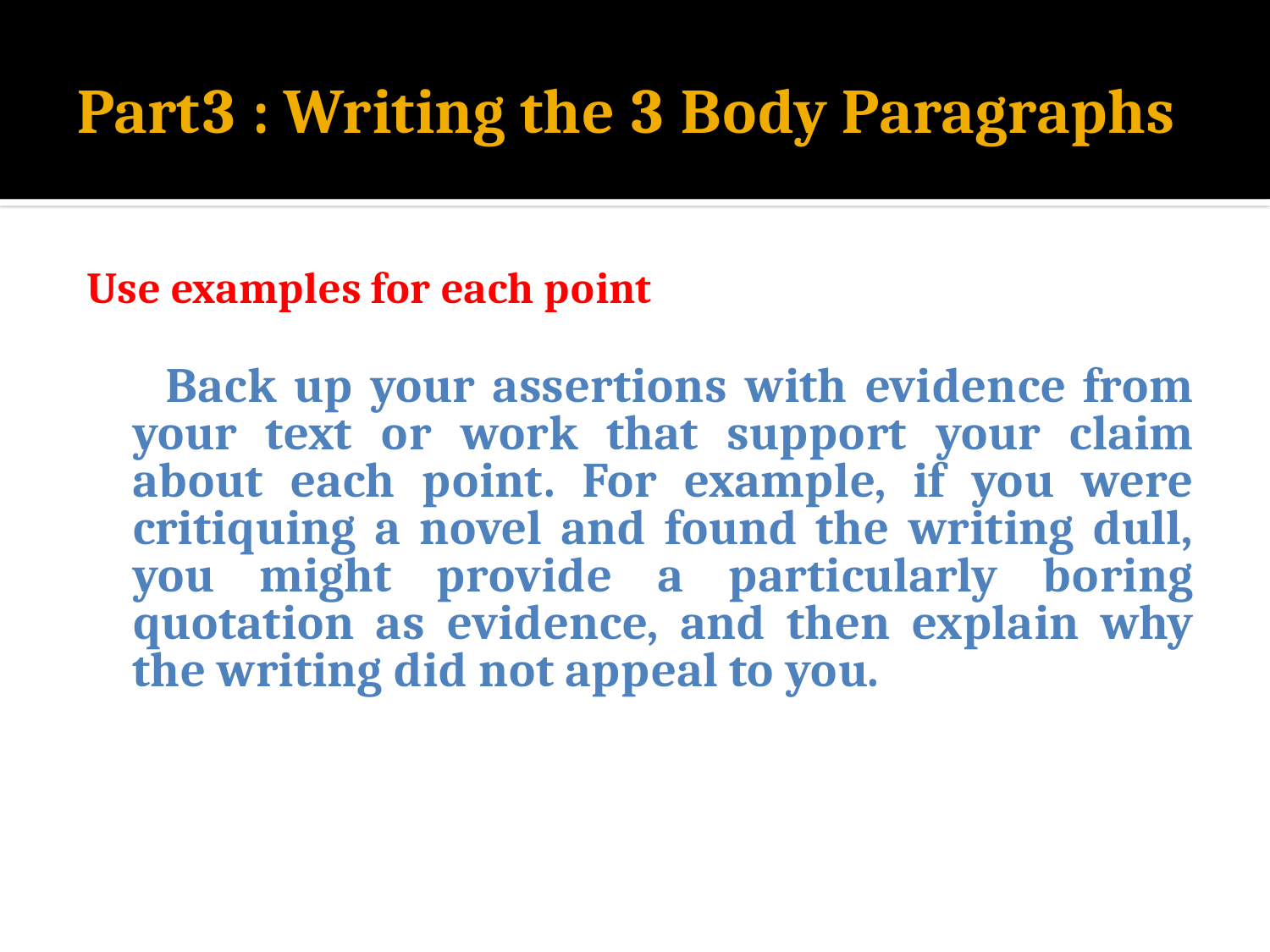

# Part3 : Writing the 3 Body Paragraphs
Use examples for each point

     Back up your assertions with evidence from your text or work that support your claim about each point. For example, if you were critiquing a novel and found the writing dull, you might provide a particularly boring quotation as evidence, and then explain why the writing did not appeal to you.